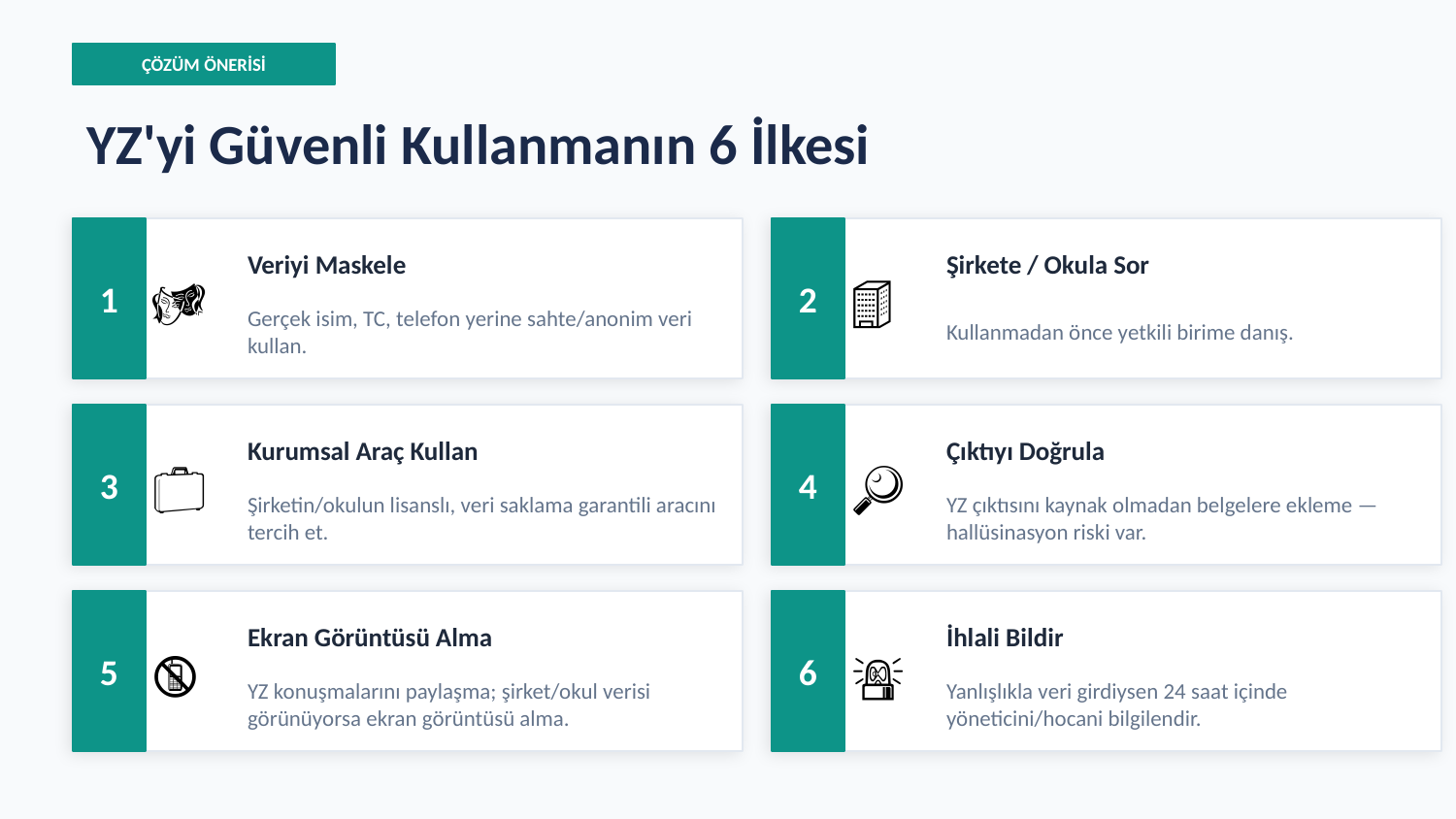

ÇÖZÜM ÖNERİSİ
YZ'yi Güvenli Kullanmanın 6 İlkesi

1
🎭

2
🏢
Veriyi Maskele
Şirkete / Okula Sor
Gerçek isim, TC, telefon yerine sahte/anonim veri kullan.
Kullanmadan önce yetkili birime danış.

3
💼

4
🔎
Kurumsal Araç Kullan
Çıktıyı Doğrula
Şirketin/okulun lisanslı, veri saklama garantili aracını tercih et.
YZ çıktısını kaynak olmadan belgelere ekleme — hallüsinasyon riski var.

5
📵

6
🚨
Ekran Görüntüsü Alma
İhlali Bildir
YZ konuşmalarını paylaşma; şirket/okul verisi görünüyorsa ekran görüntüsü alma.
Yanlışlıkla veri girdiysen 24 saat içinde yöneticini/hocani bilgilendir.